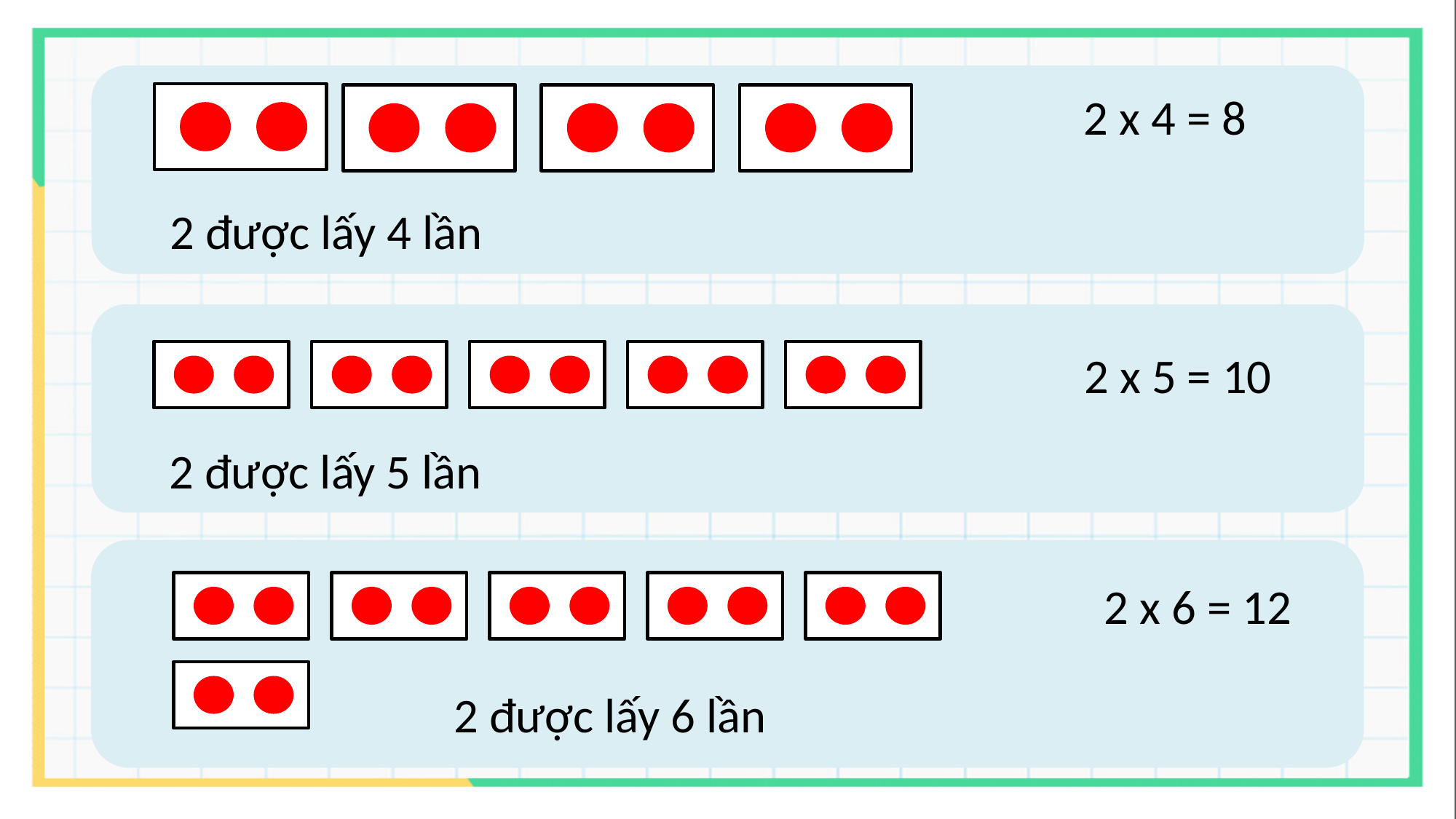

2 x 4 = 8
2 được lấy 4 lần

2 x 5 = 10
2 được lấy 5 lần

2 x 6 = 12

2 được lấy 6 lần